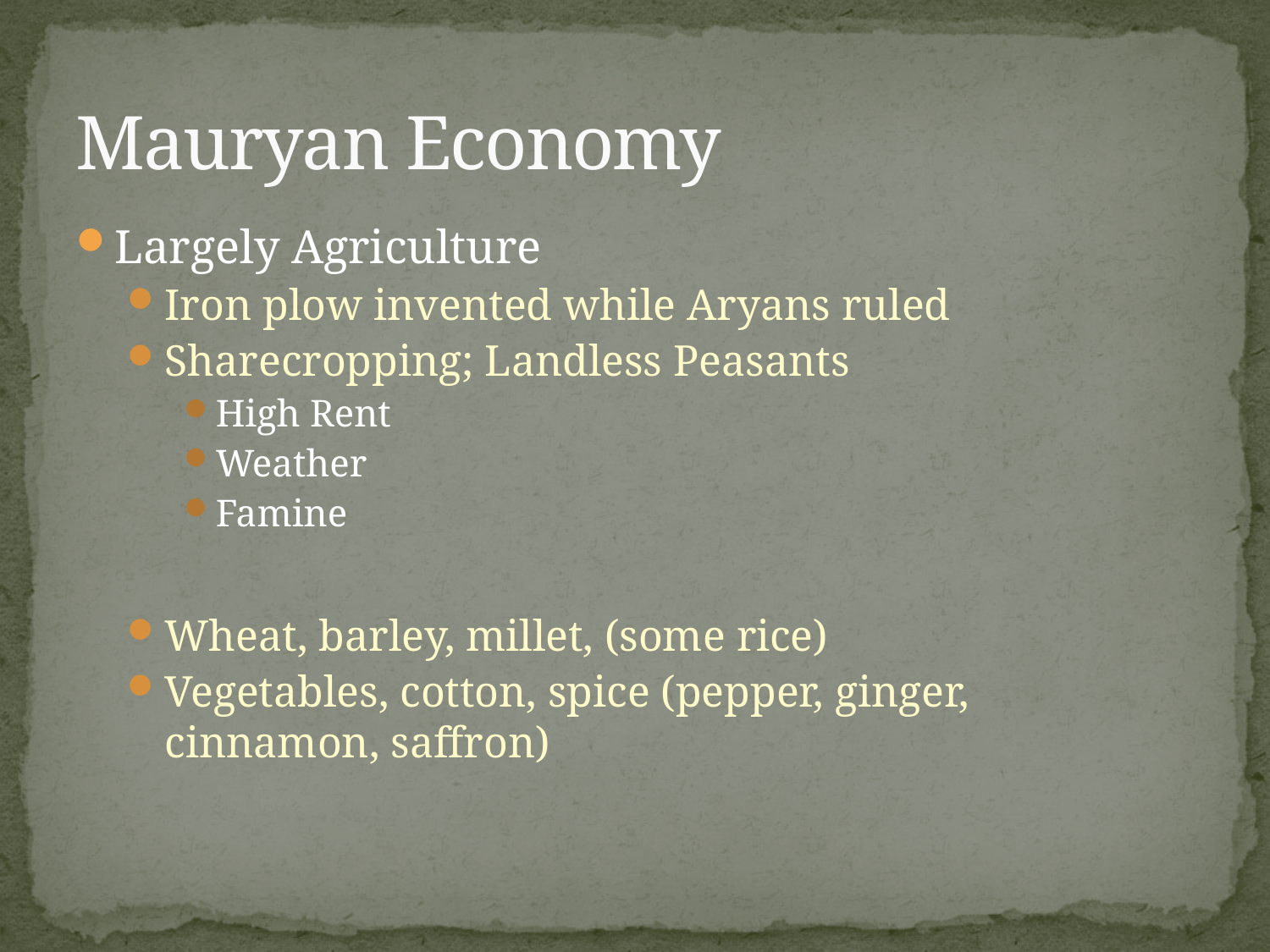

# Mauryan Economy
Largely Agriculture
Iron plow invented while Aryans ruled
Sharecropping; Landless Peasants
High Rent
Weather
Famine

Wheat, barley, millet, (some rice)
Vegetables, cotton, spice (pepper, ginger, cinnamon, saffron)